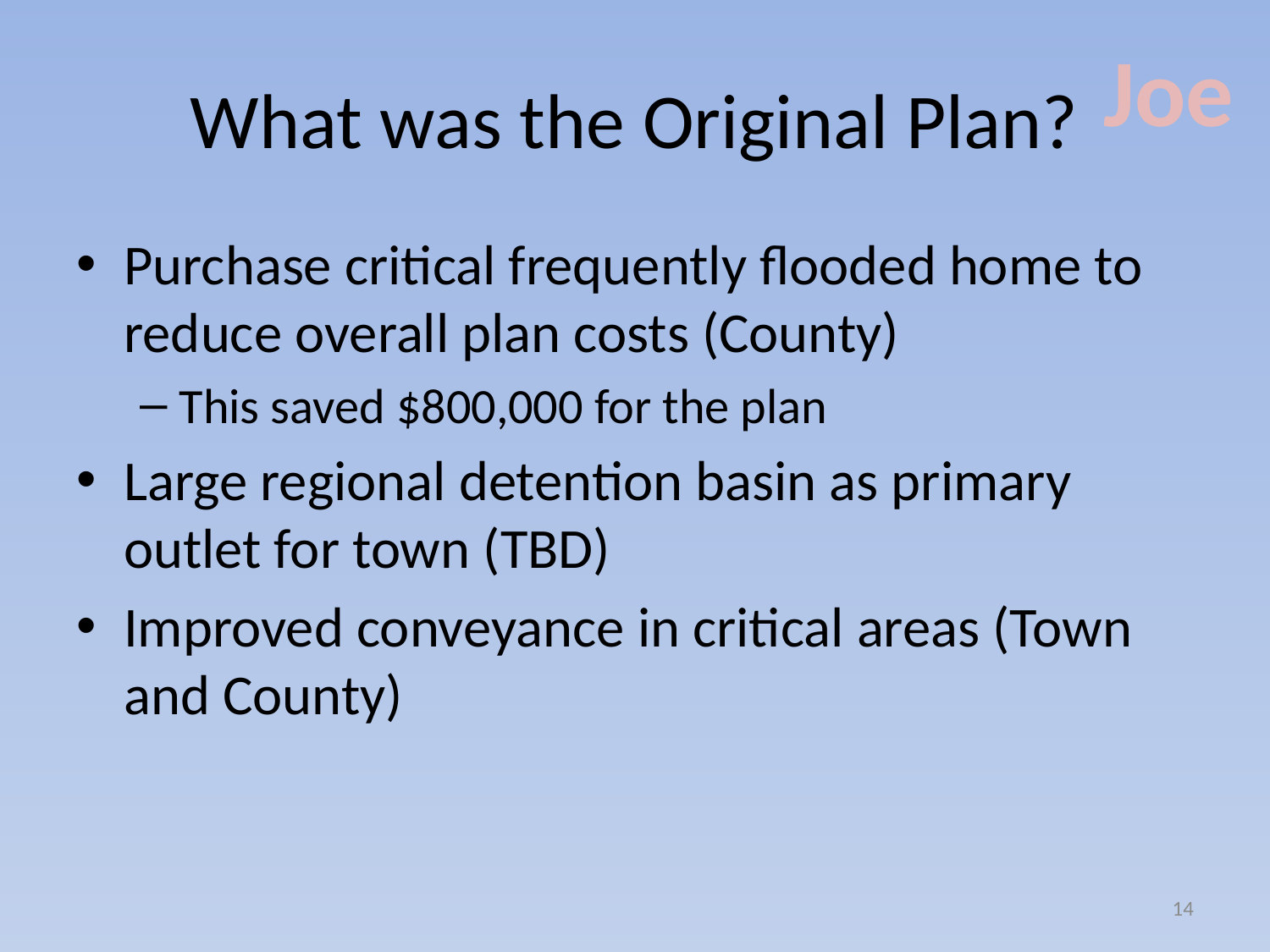

Joe
# What was the Original Plan?
Purchase critical frequently flooded home to reduce overall plan costs (County)
This saved $800,000 for the plan
Large regional detention basin as primary outlet for town (TBD)
Improved conveyance in critical areas (Town and County)
14